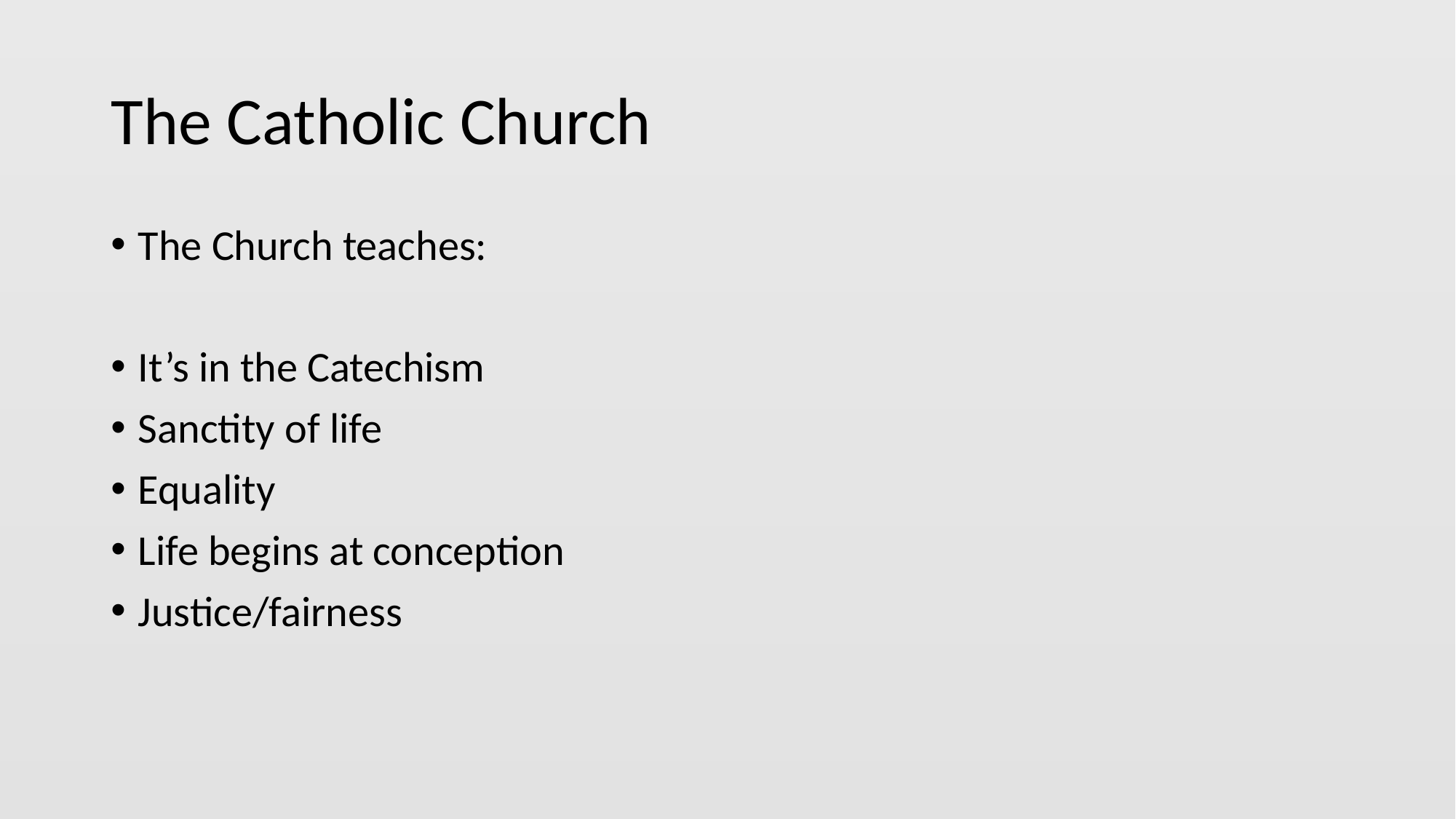

# The Catholic Church
The Church teaches:

It’s in the Catechism
Sanctity of life
Equality
Life begins at conception
Justice/fairness